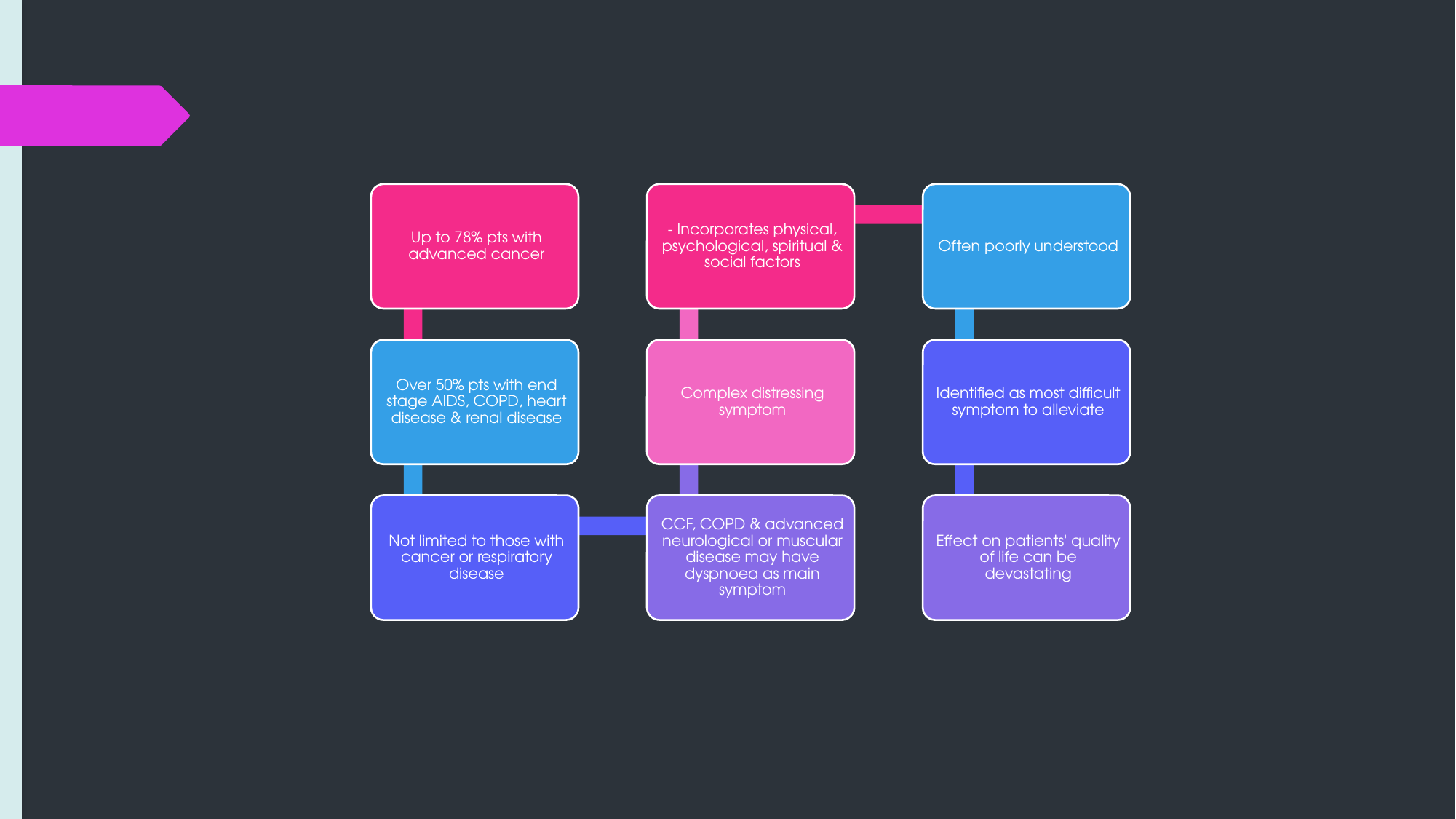

Up to 78% pts with advanced cancer
Over 50% pts with end stage AIDS, COPD, heart disease & renal disease
Not limited to those with cancer or respiratory disease
CCF, COPD & advanced neurological or muscular disease may have dyspnoea as main symptom
Complex distressing symptom
- Incorporates physical, psychological, spiritual & social factors
Often poorly understood
Identified as most difficult symptom to alleviate
Effect on patients' quality of life can be devastating